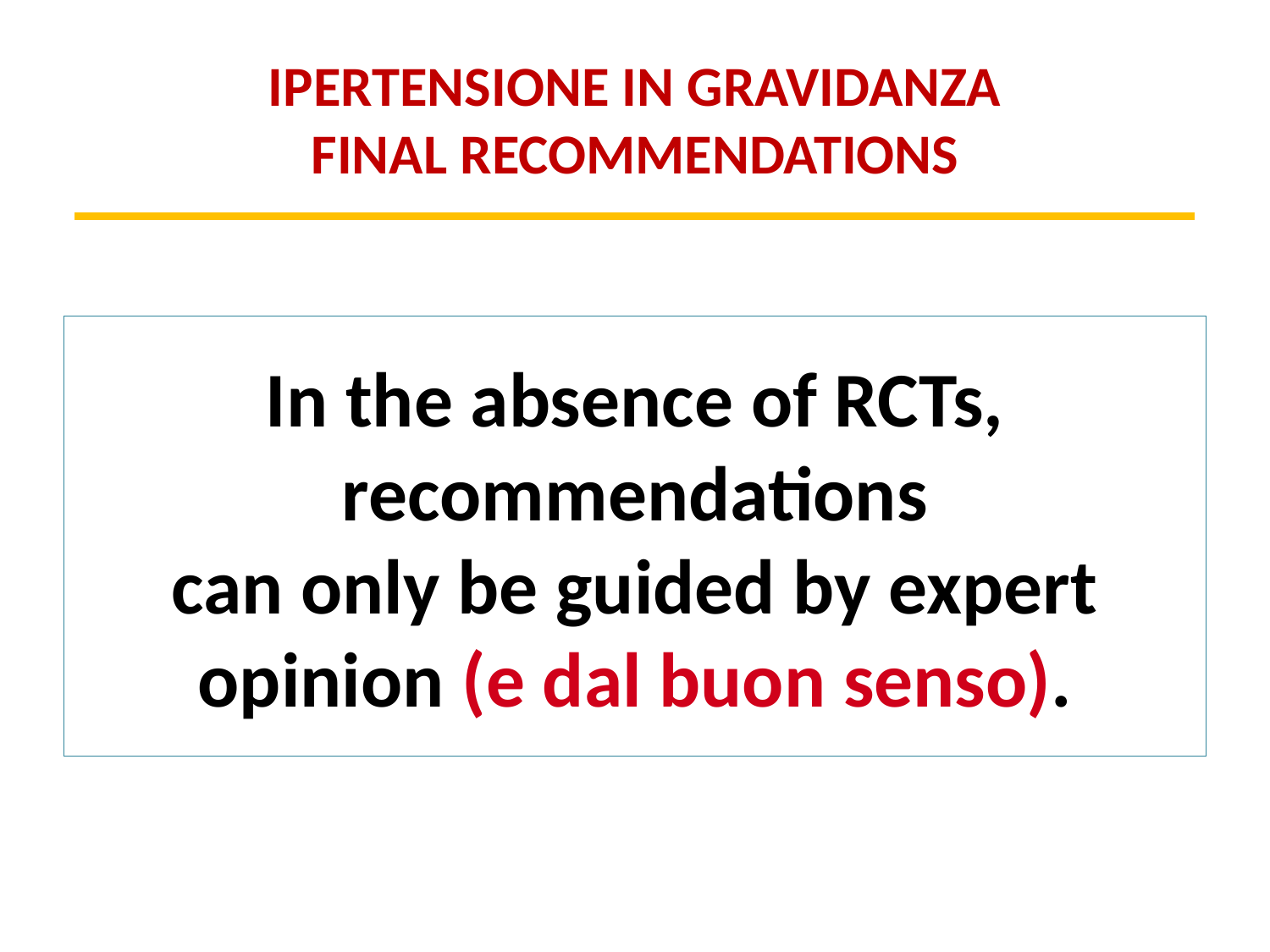

IPERTENSIONE IN GRAVIDANZA
FINAL RECOMMENDATIONS
# In the absence of RCTs, recommendations can only be guided by expert opinion (e dal buon senso).